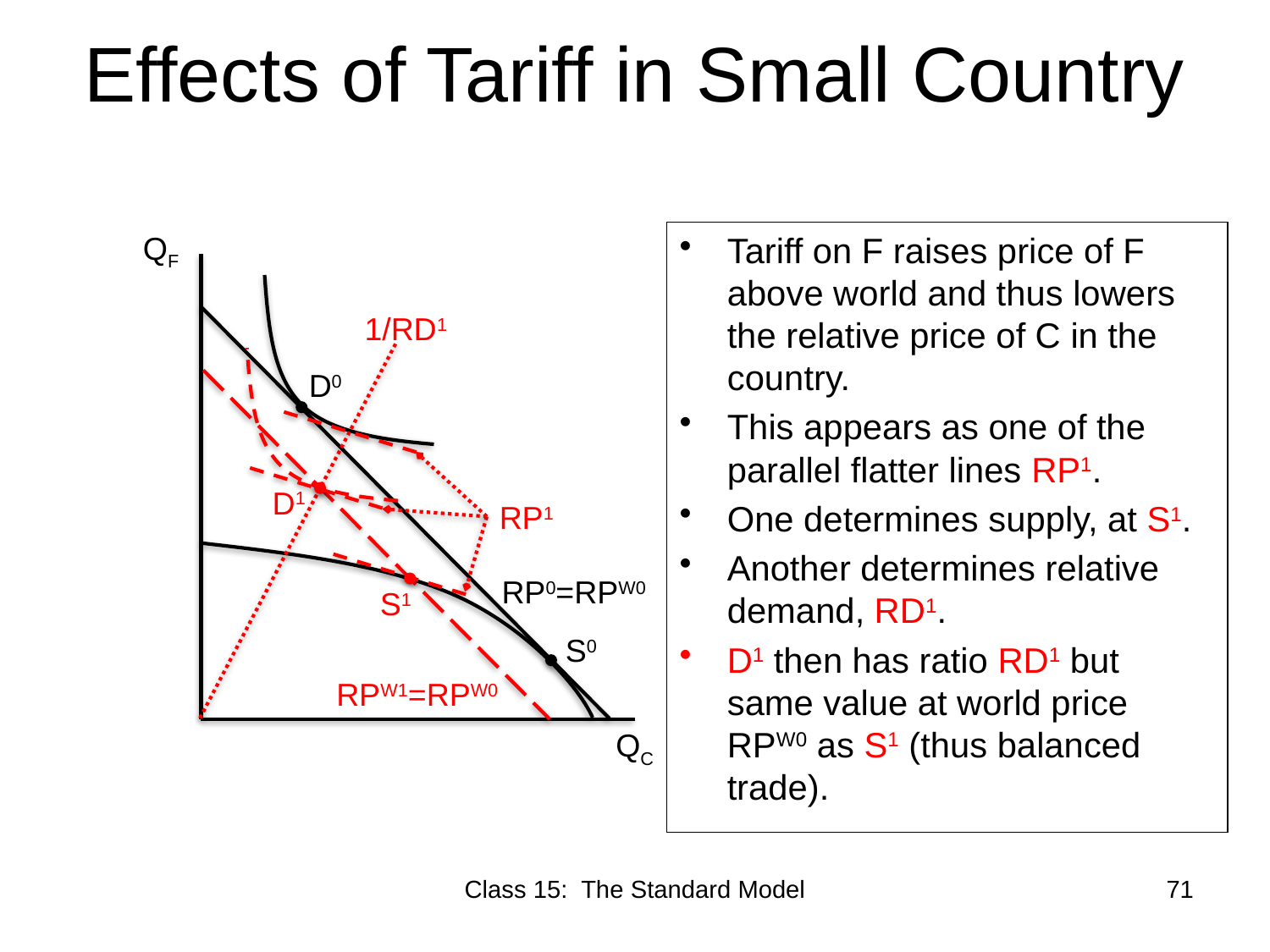

# Effects of Tariff in Small Country
QF

Tariff on F raises price of F above world and thus lowers the relative price of C in the country.
This appears as one of the parallel flatter lines RP1.
One determines supply, at S1.
Another determines relative demand, RD1.
D1 then has ratio RD1 but same value at world price RPW0 as S1 (thus balanced trade).

1/RD1

D0

D1

RP1

RP0=RPW0

S1
S0

RPW1=RPW0
QC

Class 15:  The Standard Model
71